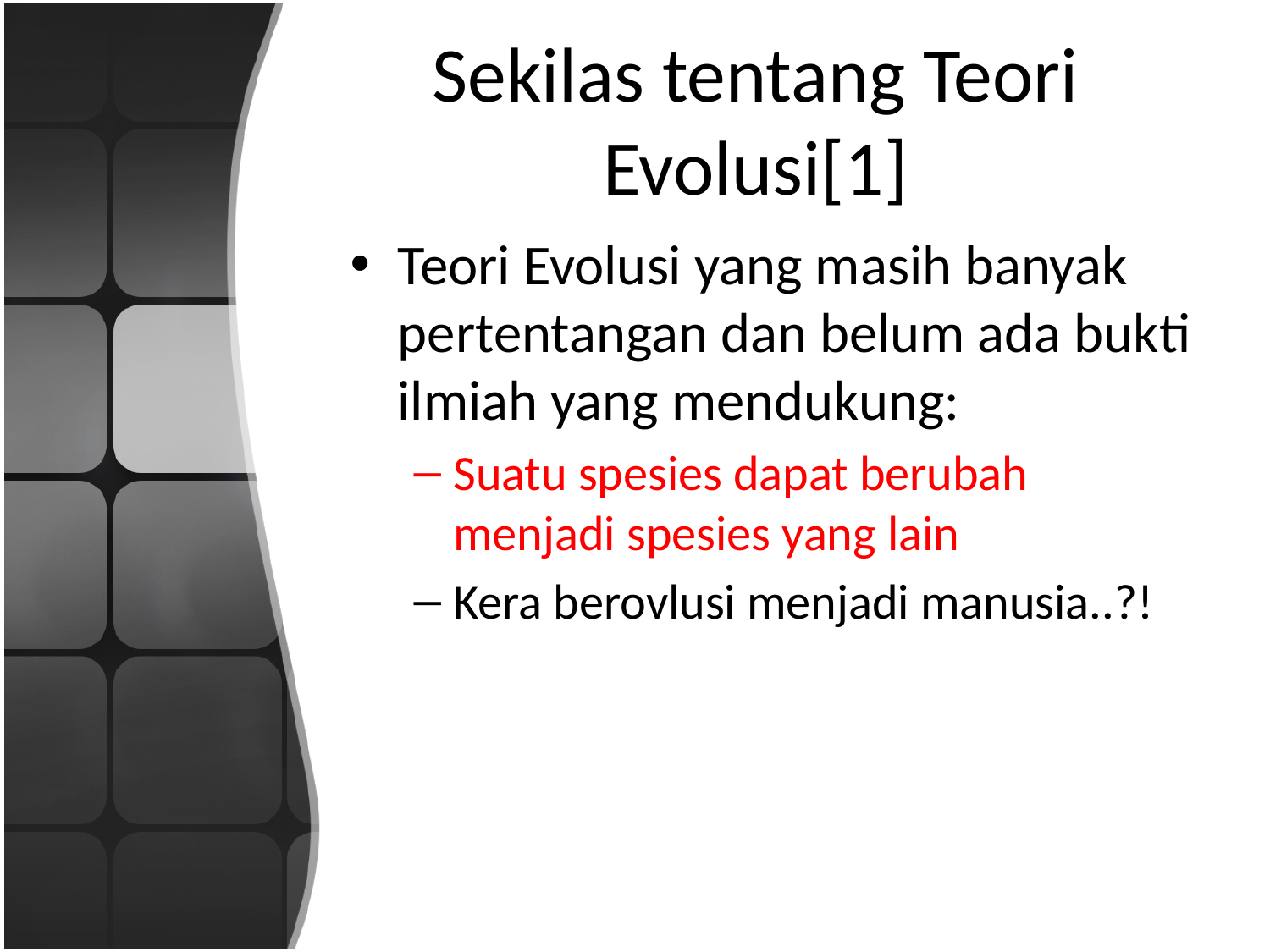

# Sekilas tentang Teori Evolusi[1]
Teori Evolusi yang masih banyak pertentangan dan belum ada bukti ilmiah yang mendukung:
Suatu spesies dapat berubah menjadi spesies yang lain
Kera berovlusi menjadi manusia..?!